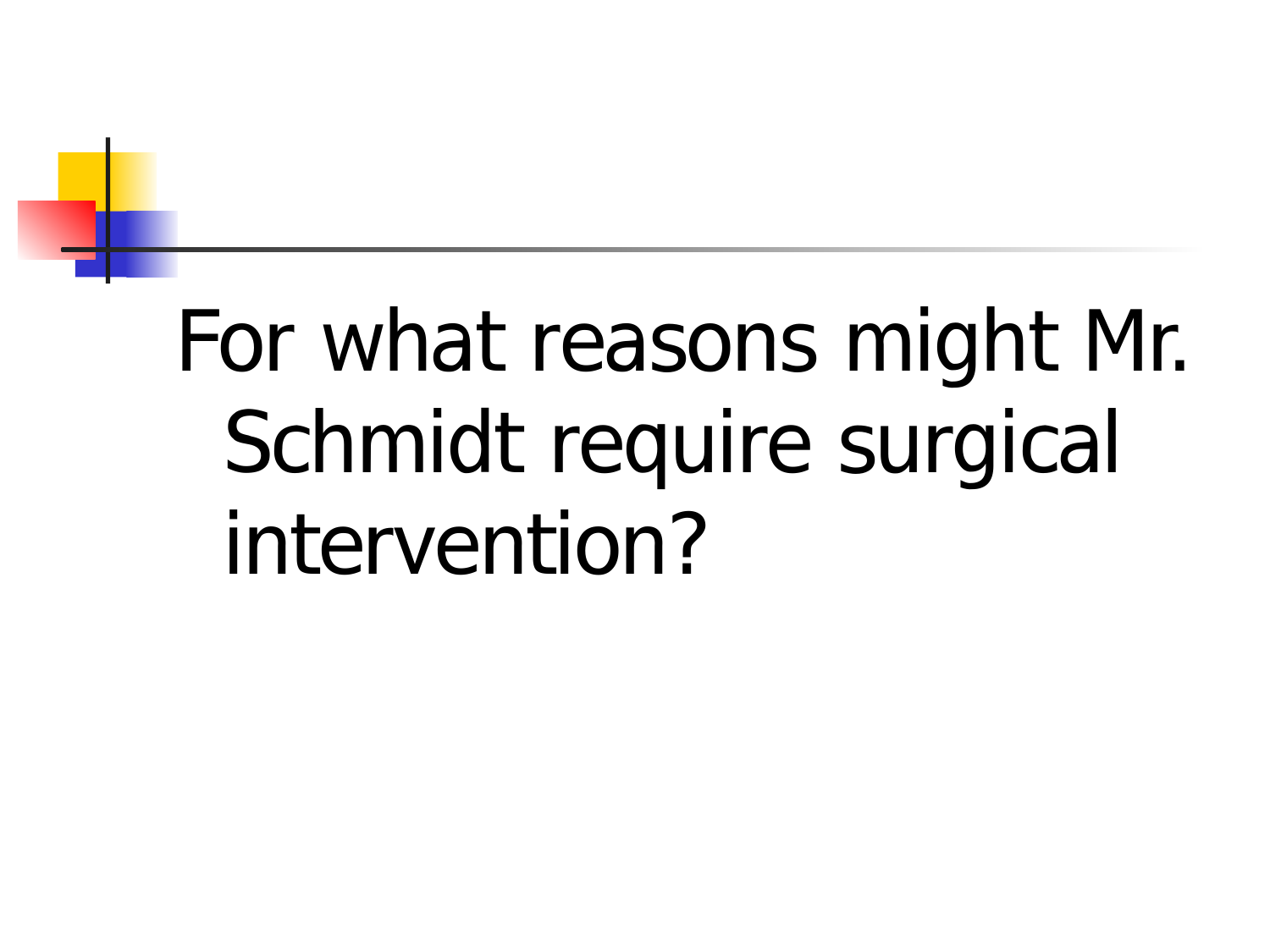

For what reasons might Mr. Schmidt require surgical intervention?